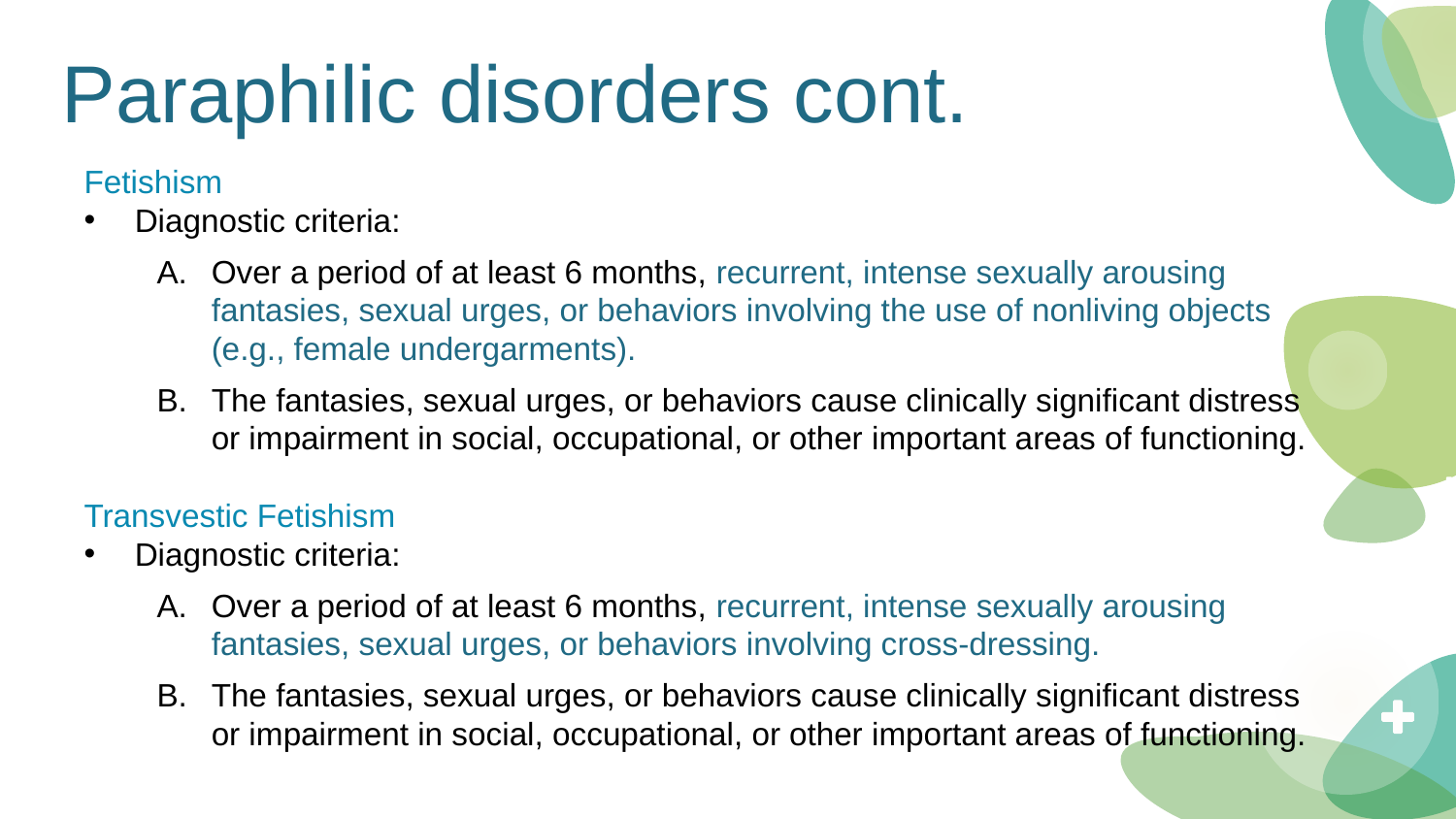

# Paraphilic disorders cont.
Fetishism
Diagnostic criteria:
Over a period of at least 6 months, recurrent, intense sexually arousing fantasies, sexual urges, or behaviors involving the use of nonliving objects (e.g., female undergarments).
The fantasies, sexual urges, or behaviors cause clinically significant distress or impairment in social, occupational, or other important areas of functioning.

Transvestic Fetishism
Diagnostic criteria:
Over a period of at least 6 months, recurrent, intense sexually arousing fantasies, sexual urges, or behaviors involving cross-dressing.
The fantasies, sexual urges, or behaviors cause clinically significant distress or impairment in social, occupational, or other important areas of functioning.